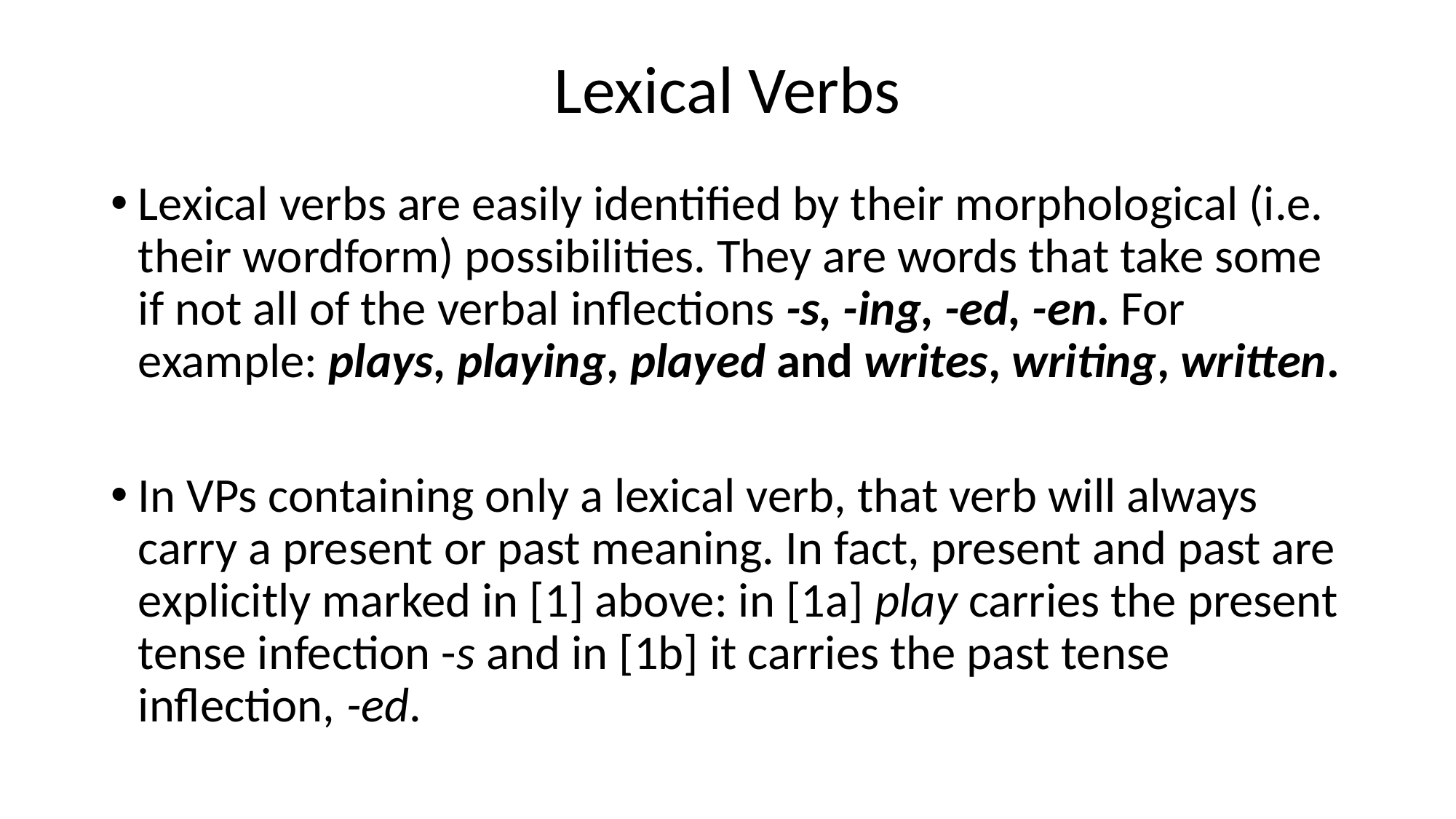

# Lexical Verbs
Lexical verbs are easily identified by their morphological (i.e. their wordform) possibilities. They are words that take some if not all of the verbal inflections -s, -ing, -ed, -en. For example: plays, playing, played and writes, writing, written.

In VPs containing only a lexical verb, that verb will always carry a present or past meaning. In fact, present and past are explicitly marked in [1] above: in [1a] play carries the present tense infection -s and in [1b] it carries the past tense inflection, -ed.